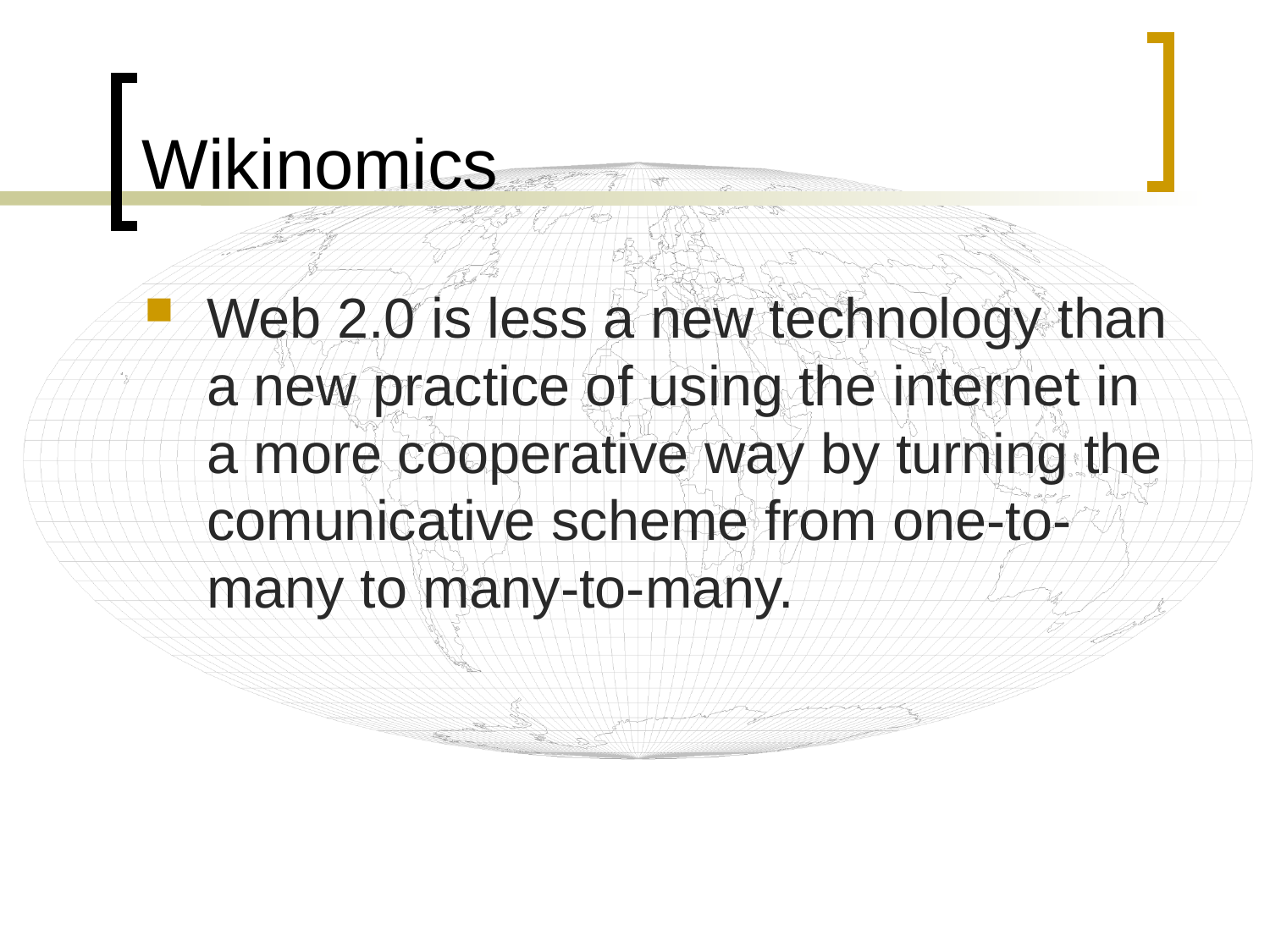

# Wikinomics
Web 2.0 is less a new technology than a new practice of using the internet in a more cooperative way by turning the comunicative scheme from one-to-many to many-to-many.